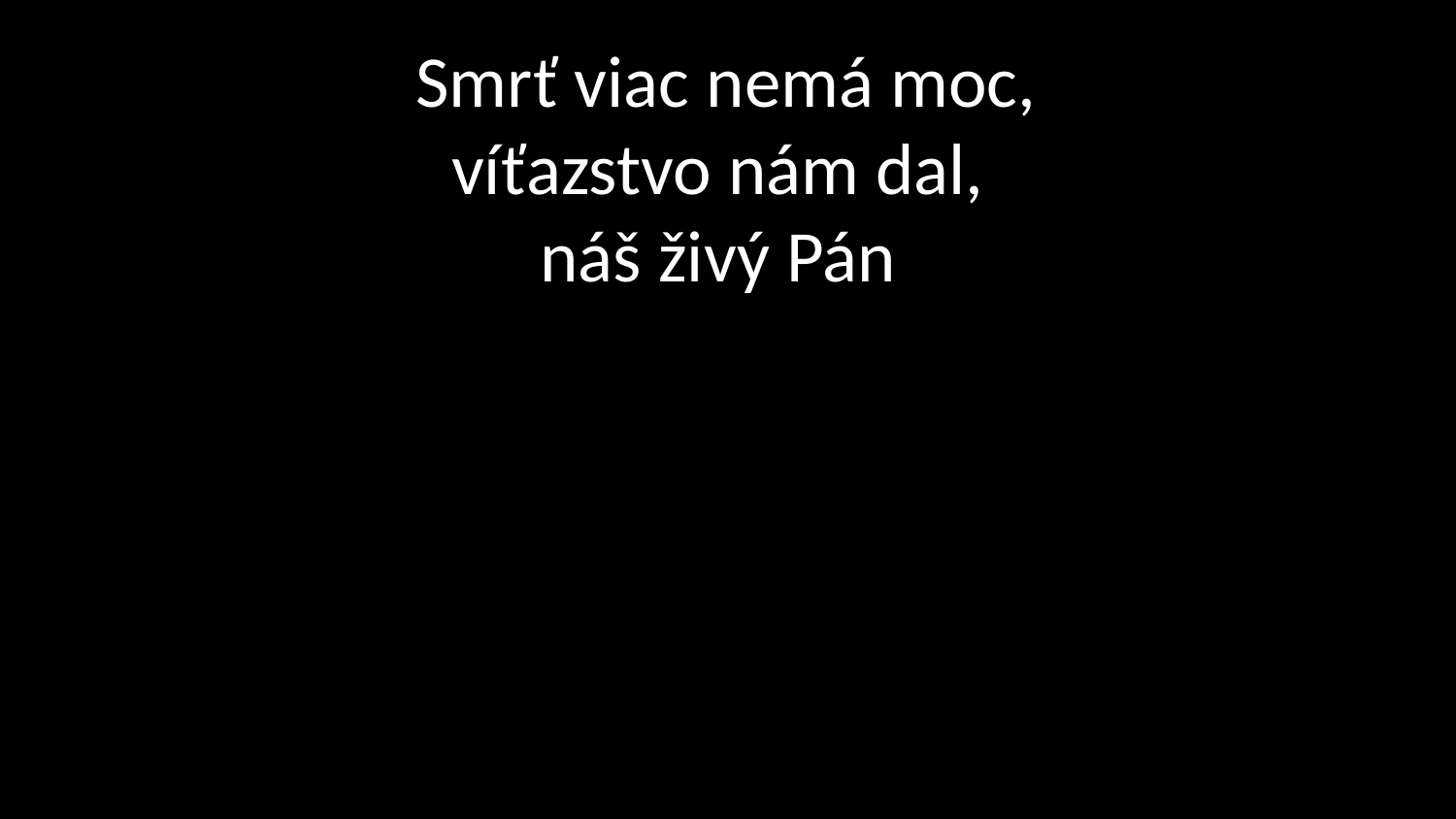

# Smrť viac nemá moc, víťazstvo nám dal, náš živý Pán